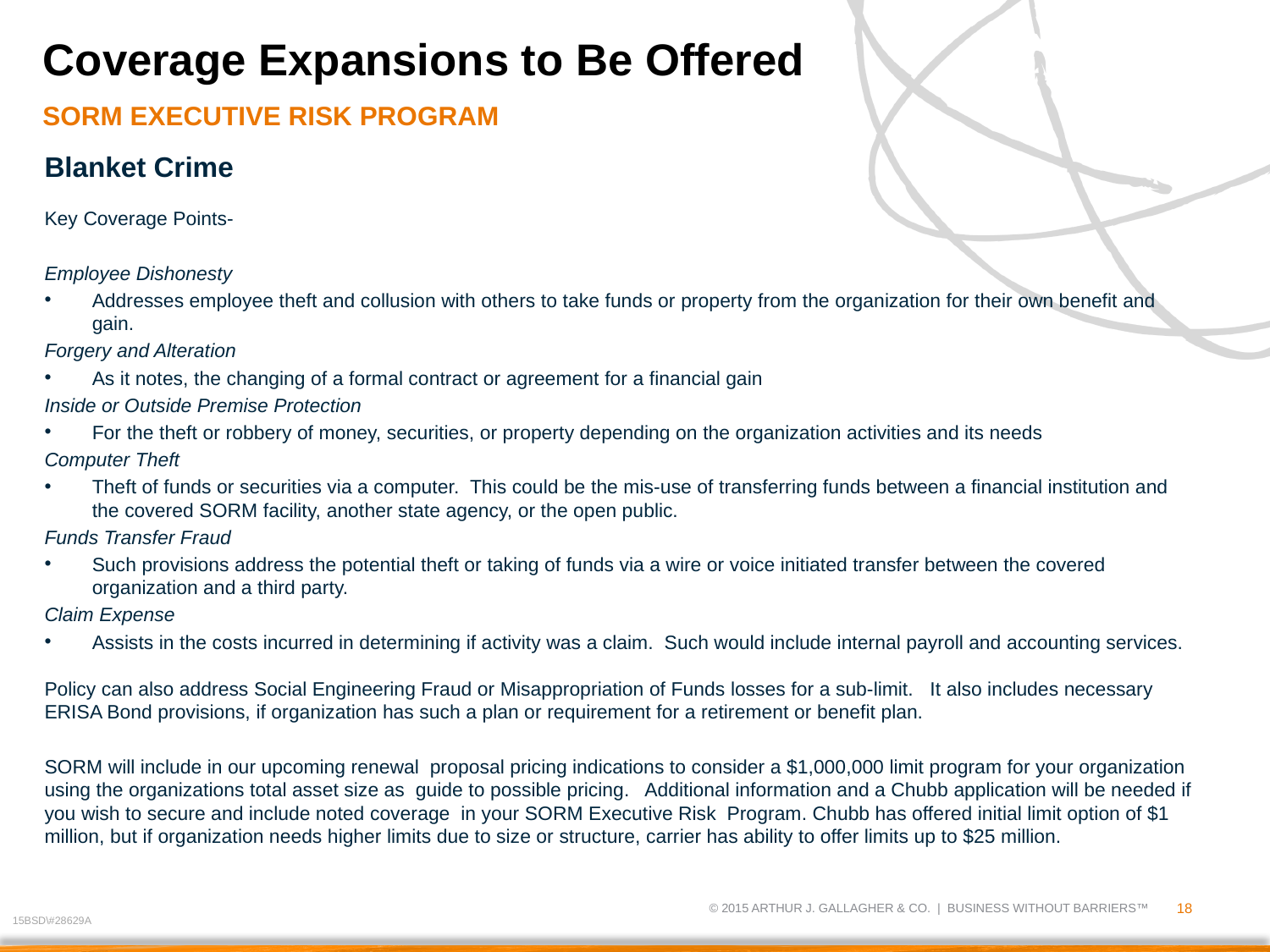

Coverage Expansions to Be Offered
SORM EXECUTIVE RISK PROGRAM
Blanket Crime

Key Coverage Points-

Employee Dishonesty
Addresses employee theft and collusion with others to take funds or property from the organization for their own benefit and gain.
Forgery and Alteration
As it notes, the changing of a formal contract or agreement for a financial gain
Inside or Outside Premise Protection
For the theft or robbery of money, securities, or property depending on the organization activities and its needs
Computer Theft
Theft of funds or securities via a computer.  This could be the mis-use of transferring funds between a financial institution and the covered SORM facility, another state agency, or the open public.
Funds Transfer Fraud
Such provisions address the potential theft or taking of funds via a wire or voice initiated transfer between the covered organization and a third party.
Claim Expense
Assists in the costs incurred in determining if activity was a claim.  Such would include internal payroll and accounting services.

Policy can also address Social Engineering Fraud or Misappropriation of Funds losses for a sub-limit.   It also includes necessary ERISA Bond provisions, if organization has such a plan or requirement for a retirement or benefit plan.

SORM will include in our upcoming renewal  proposal pricing indications to consider a $1,000,000 limit program for your organization using the organizations total asset size as  guide to possible pricing.   Additional information and a Chubb application will be needed if you wish to secure and include noted coverage  in your SORM Executive Risk  Program. Chubb has offered initial limit option of $1 million, but if organization needs higher limits due to size or structure, carrier has ability to offer limits up to $25 million.